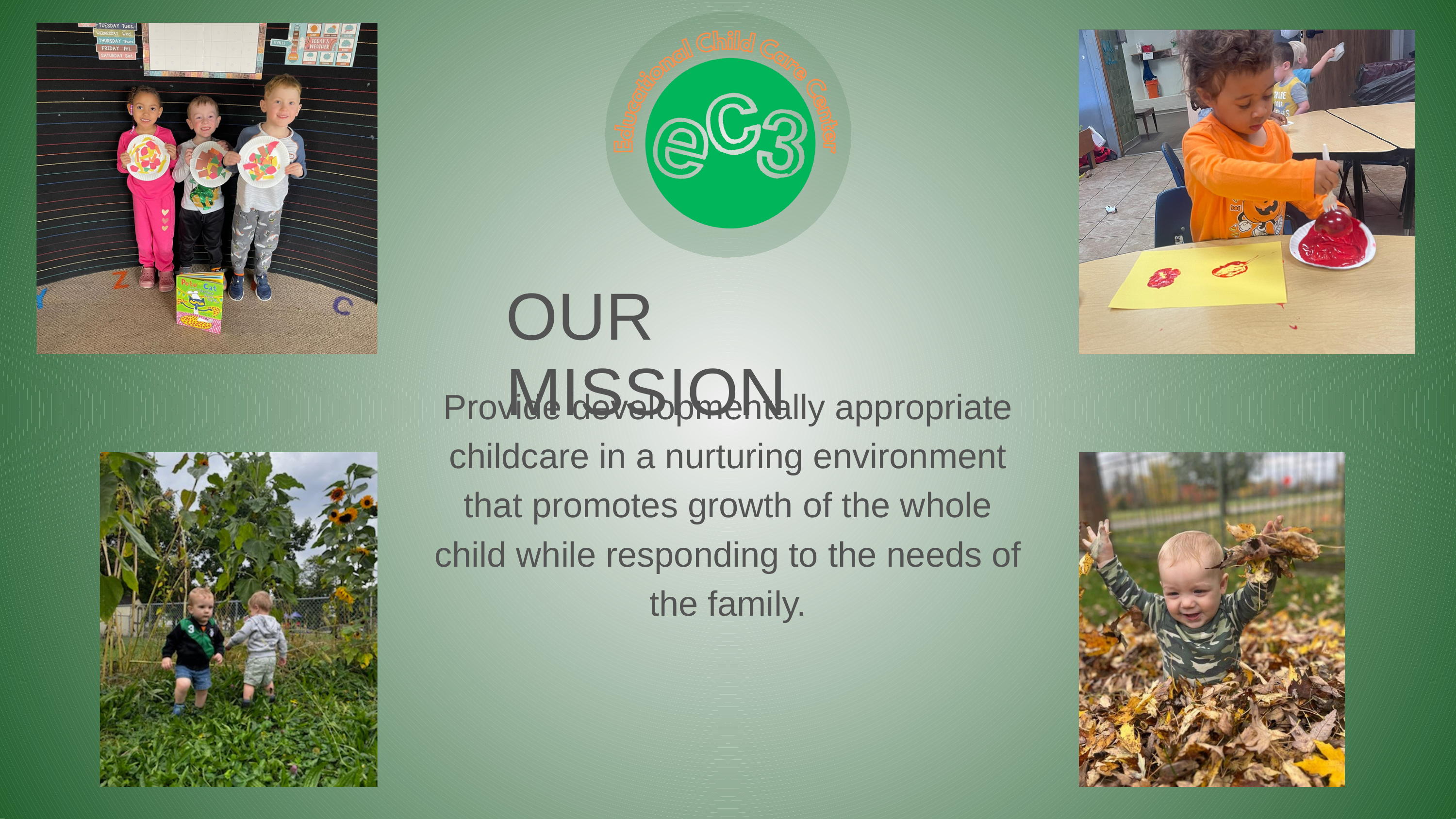

OUR MISSION
Provide developmentally appropriate childcare in a nurturing environment that promotes growth of the whole child while responding to the needs of the family.